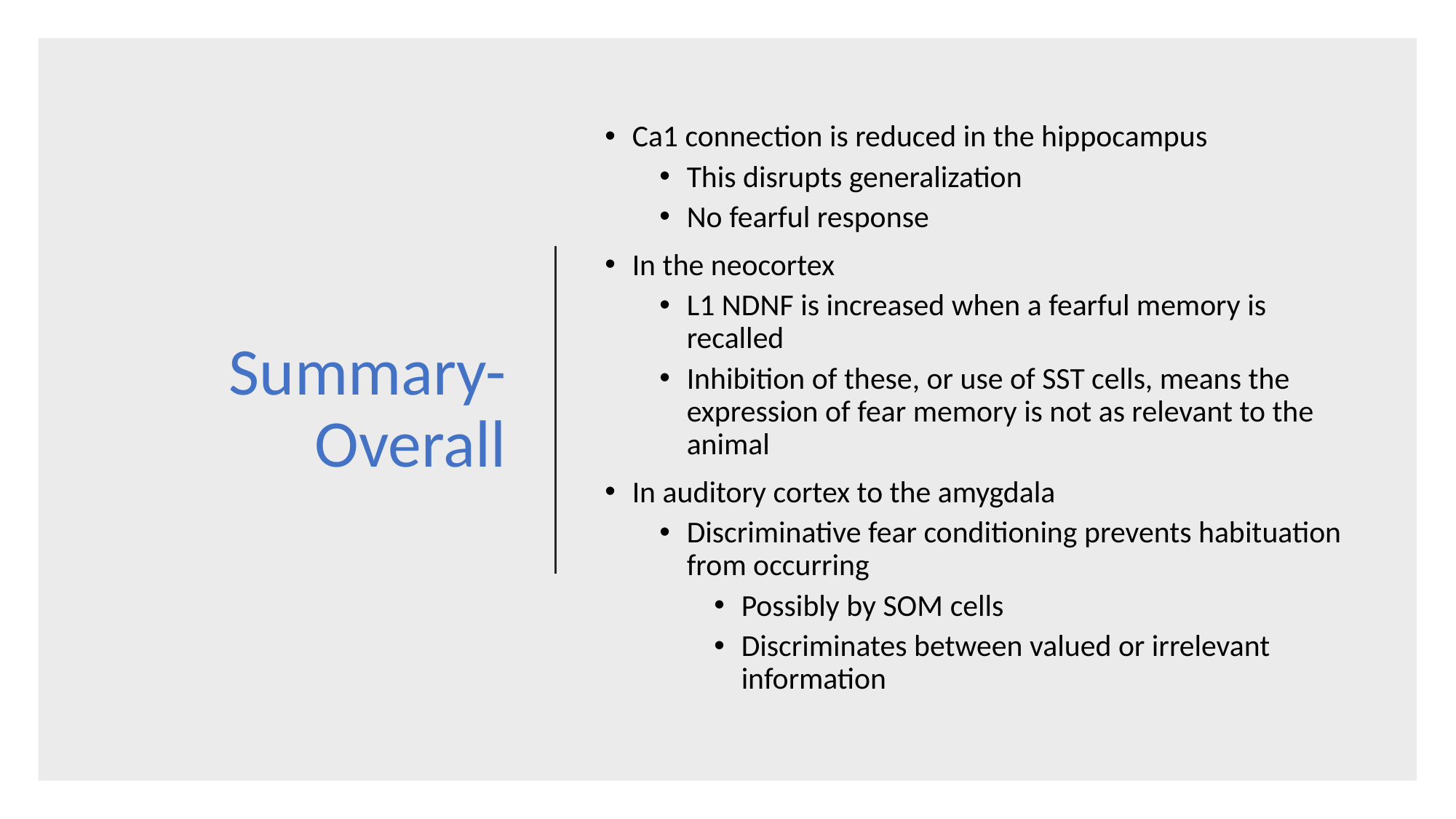

# Summary-Overall
Ca1 connection is reduced in the hippocampus
This disrupts generalization
No fearful response
In the neocortex
L1 NDNF is increased when a fearful memory is recalled
Inhibition of these, or use of SST cells, means the expression of fear memory is not as relevant to the animal
In auditory cortex to the amygdala
Discriminative fear conditioning prevents habituation from occurring
Possibly by SOM cells
Discriminates between valued or irrelevant information